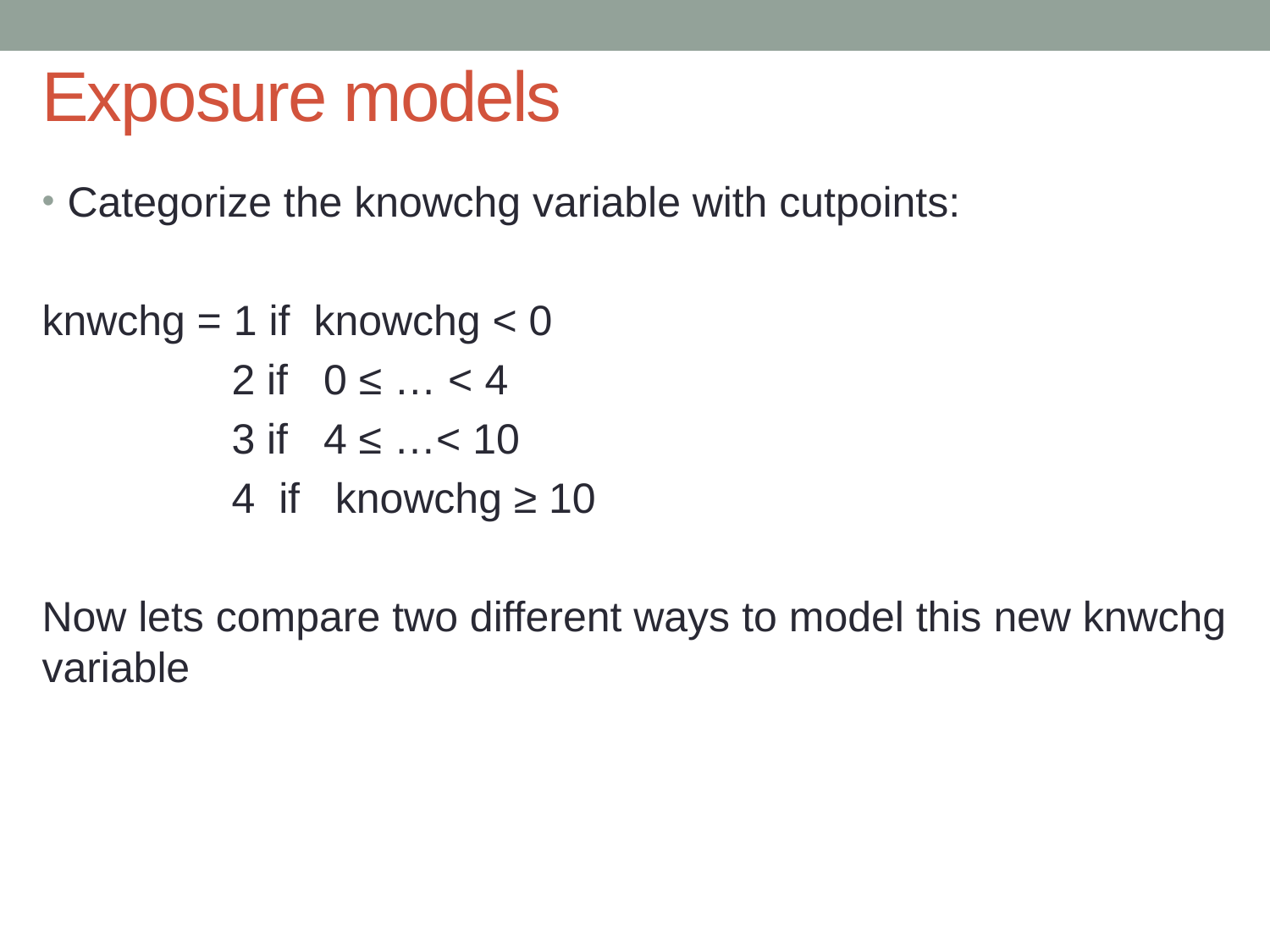

# Exposure models
Categorize the knowchg variable with cutpoints:

knwchg = 1 if  knowchg < 0
                2 if   0 ≤ … < 4
                3 if   4 ≤ …< 10
                4  if   knowchg ≥ 10

Now lets compare two different ways to model this new knwchg variable